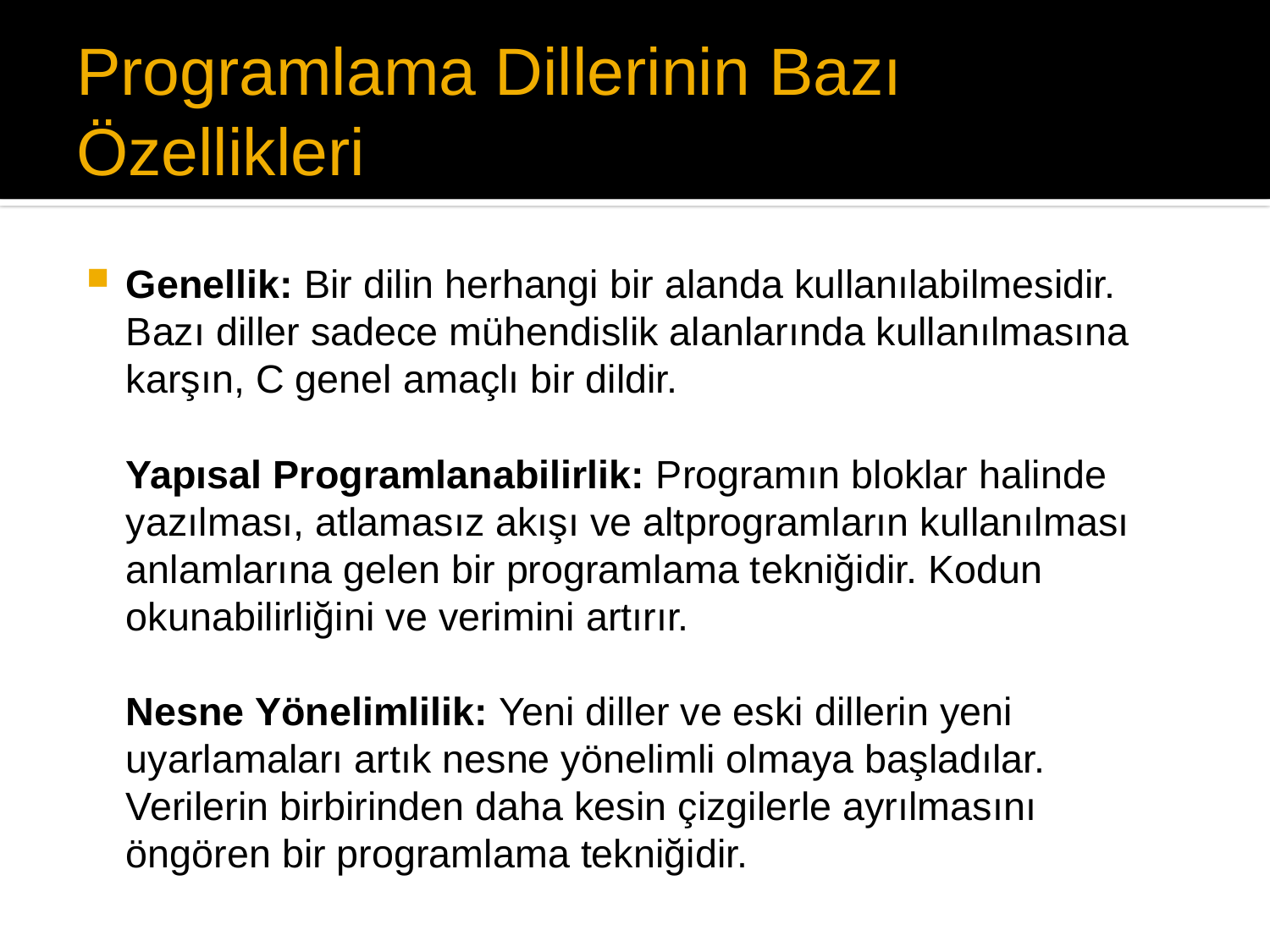

# Programlama Dillerinin Bazı Özellikleri
Genellik: Bir dilin herhangi bir alanda kullanılabilmesidir. Bazı diller sadece mühendislik alanlarında kullanılmasına karşın, C genel amaçlı bir dildir.
Yapısal Programlanabilirlik: Programın bloklar halinde yazılması, atlamasız akışı ve altprogramların kullanılması anlamlarına gelen bir programlama tekniğidir. Kodun okunabilirliğini ve verimini artırır.
Nesne Yönelimlilik: Yeni diller ve eski dillerin yeni uyarlamaları artık nesne yönelimli olmaya başladılar. Verilerin birbirinden daha kesin çizgilerle ayrılmasını öngören bir programlama tekniğidir.